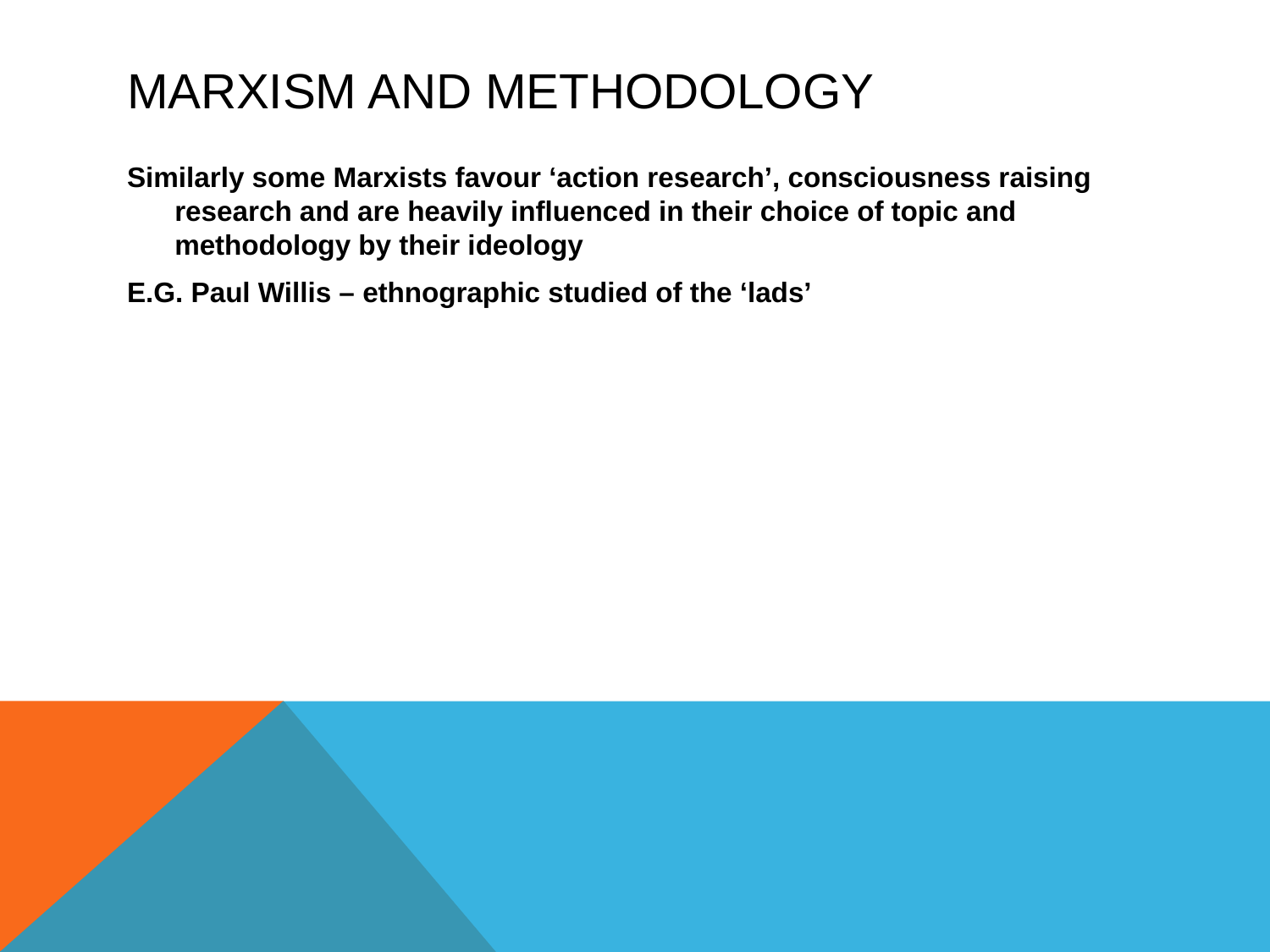

# Marxism and Methodology
Similarly some Marxists favour ‘action research’, consciousness raising research and are heavily influenced in their choice of topic and methodology by their ideology
E.G. Paul Willis – ethnographic studied of the ‘lads’